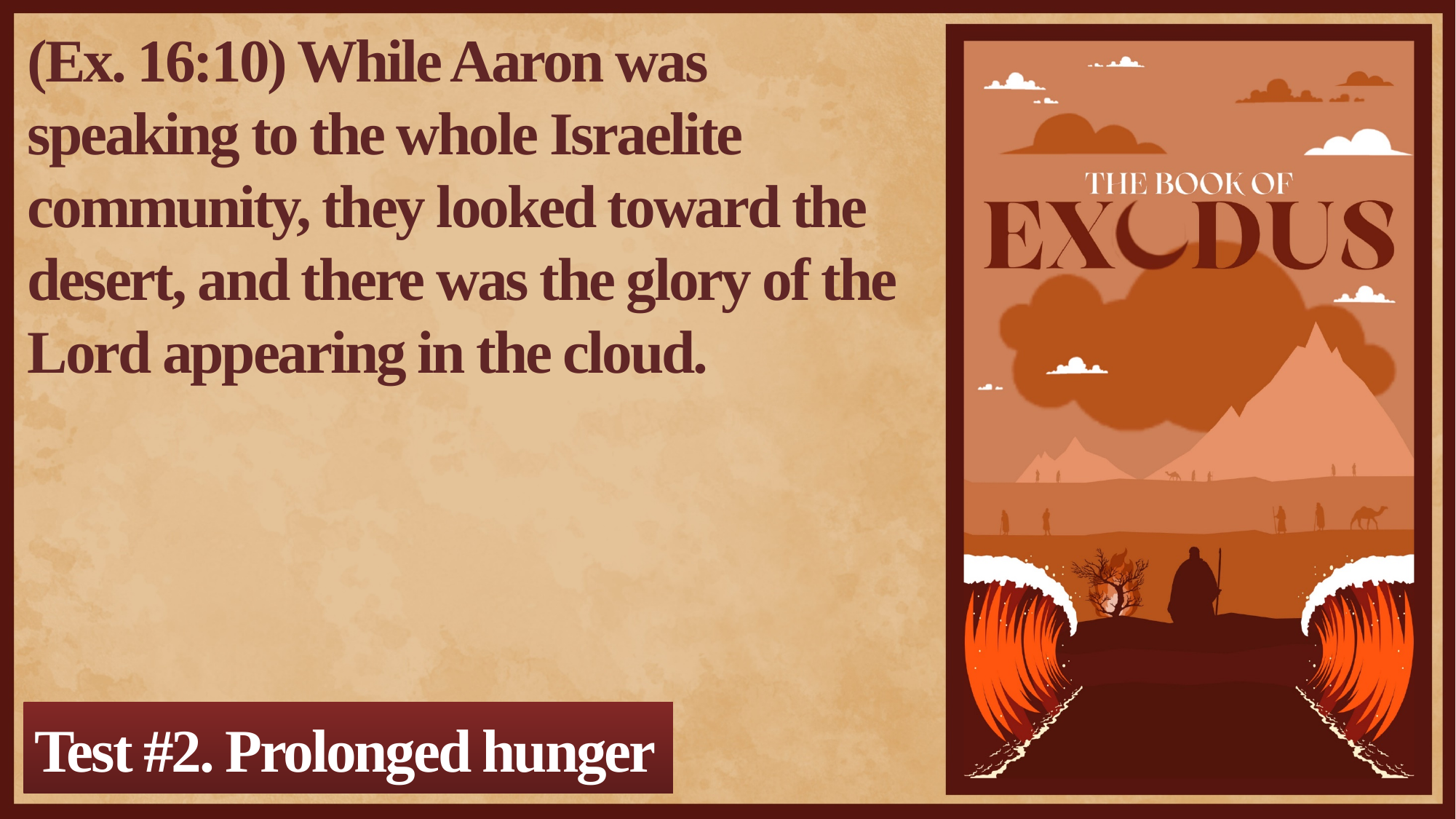

(Ex. 16:10) While Aaron was speaking to the whole Israelite community, they looked toward the desert, and there was the glory of the Lord appearing in the cloud.
Test #2. Prolonged hunger